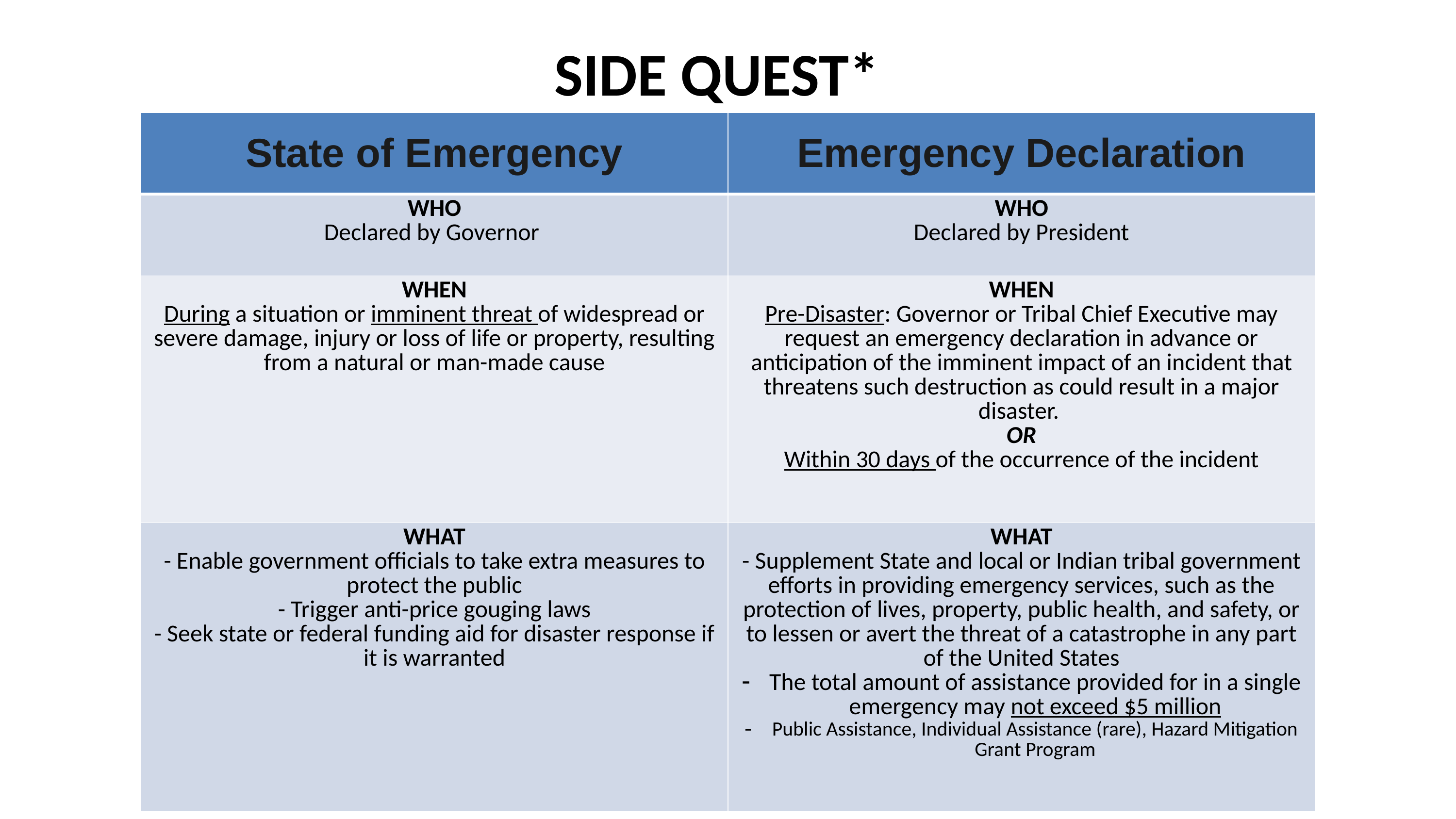

SIDE QUEST*
| State of Emergency | Emergency Declaration |
| --- | --- |
| WHO Declared by Governor | WHO Declared by President |
| WHEN During a situation or imminent threat of widespread or severe damage, injury or loss of life or property, resulting from a natural or man-made cause | WHEN Pre-Disaster: Governor or Tribal Chief Executive may request an emergency declaration in advance or anticipation of the imminent impact of an incident that threatens such destruction as could result in a major disaster.  OR Within 30 days of the occurrence of the incident |
| WHAT - Enable government officials to take extra measures to protect the public - Trigger anti-price gouging laws - Seek state or federal funding aid for disaster response if it is warranted | WHAT - Supplement State and local or Indian tribal government efforts in providing emergency services, such as the protection of lives, property, public health, and safety, or to lessen or avert the threat of a catastrophe in any part of the United States The total amount of assistance provided for in a single emergency may not exceed $5 million Public Assistance, Individual Assistance (rare), Hazard Mitigation Grant Program |